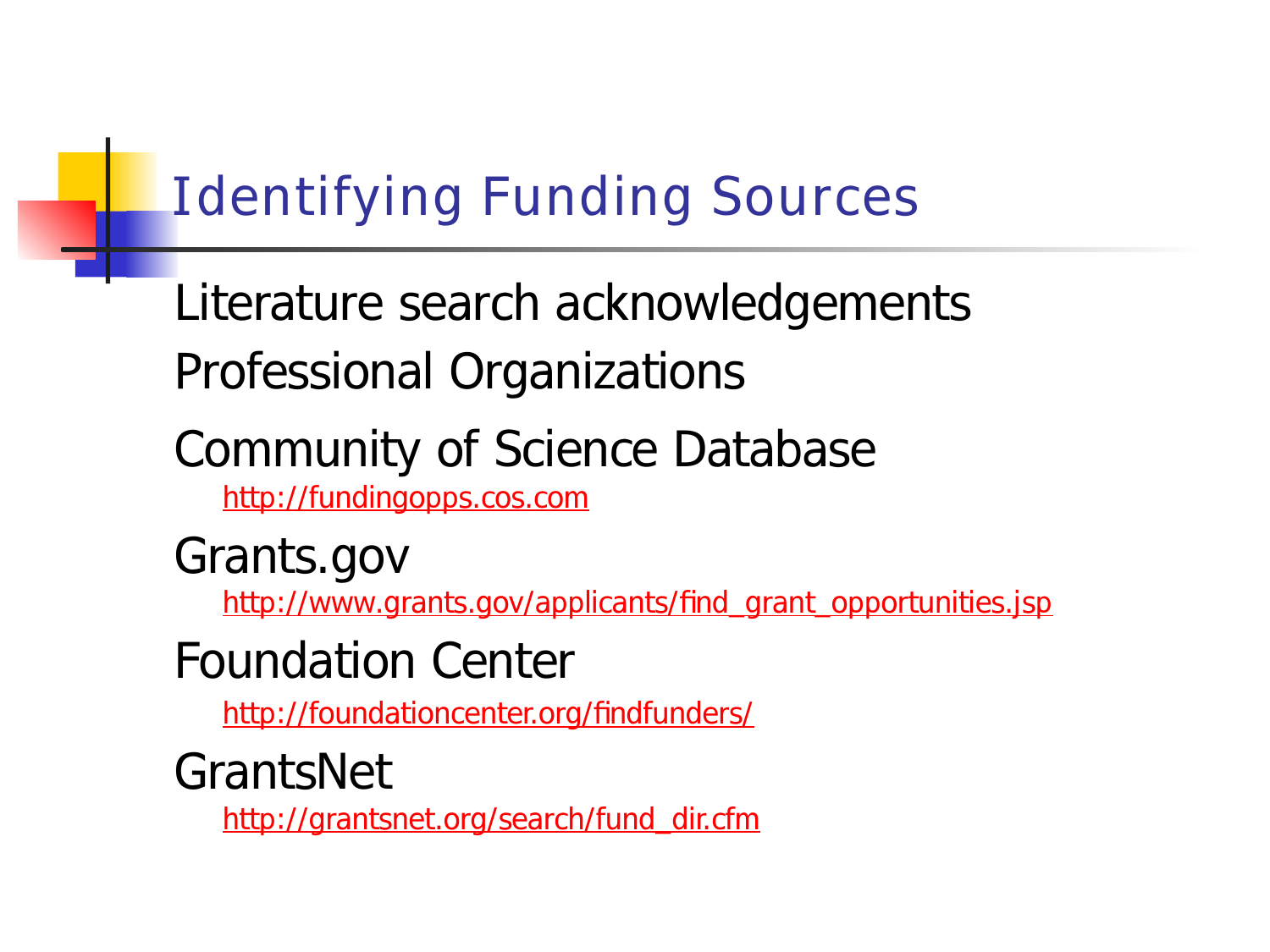

# Identifying Funding Sources
Literature search acknowledgements
Professional Organizations
Community of Science Database http://fundingopps.cos.com
Grants.gov  http://www.grants.gov/applicants/find_grant_opportunities.jsp
Foundation Center
	http://foundationcenter.org/findfunders/
GrantsNet
	http://grantsnet.org/search/fund_dir.cfm